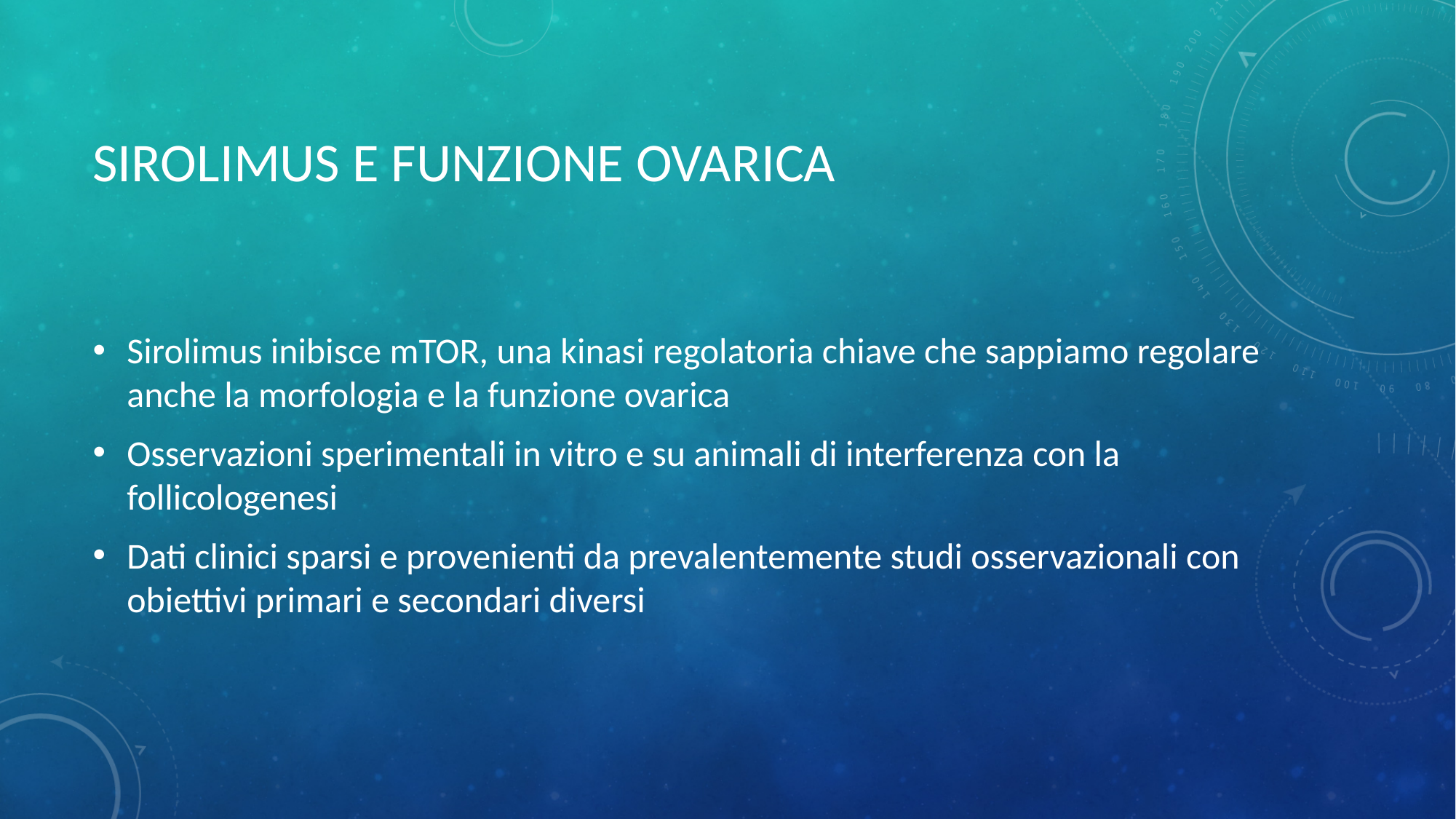

# Sirolimus e funzione ovarica
Sirolimus inibisce mTOR, una kinasi regolatoria chiave che sappiamo regolare anche la morfologia e la funzione ovarica
Osservazioni sperimentali in vitro e su animali di interferenza con la follicologenesi
Dati clinici sparsi e provenienti da prevalentemente studi osservazionali con obiettivi primari e secondari diversi